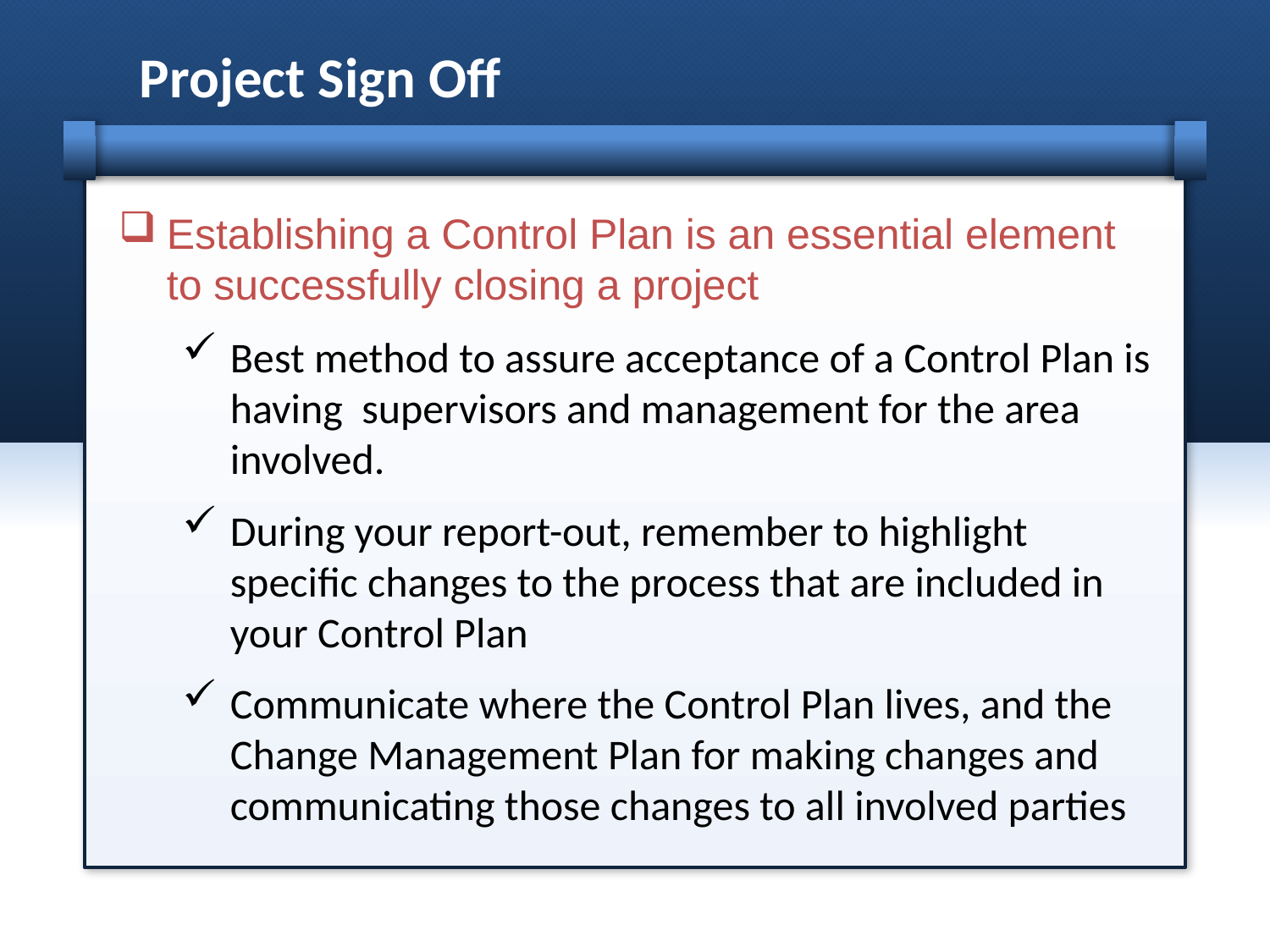

Project Sign Off
Establishing a Control Plan is an essential element to successfully closing a project
Best method to assure acceptance of a Control Plan is having  supervisors and management for the area involved.
During your report-out, remember to highlight specific changes to the process that are included in your Control Plan
Communicate where the Control Plan lives, and the Change Management Plan for making changes and communicating those changes to all involved parties